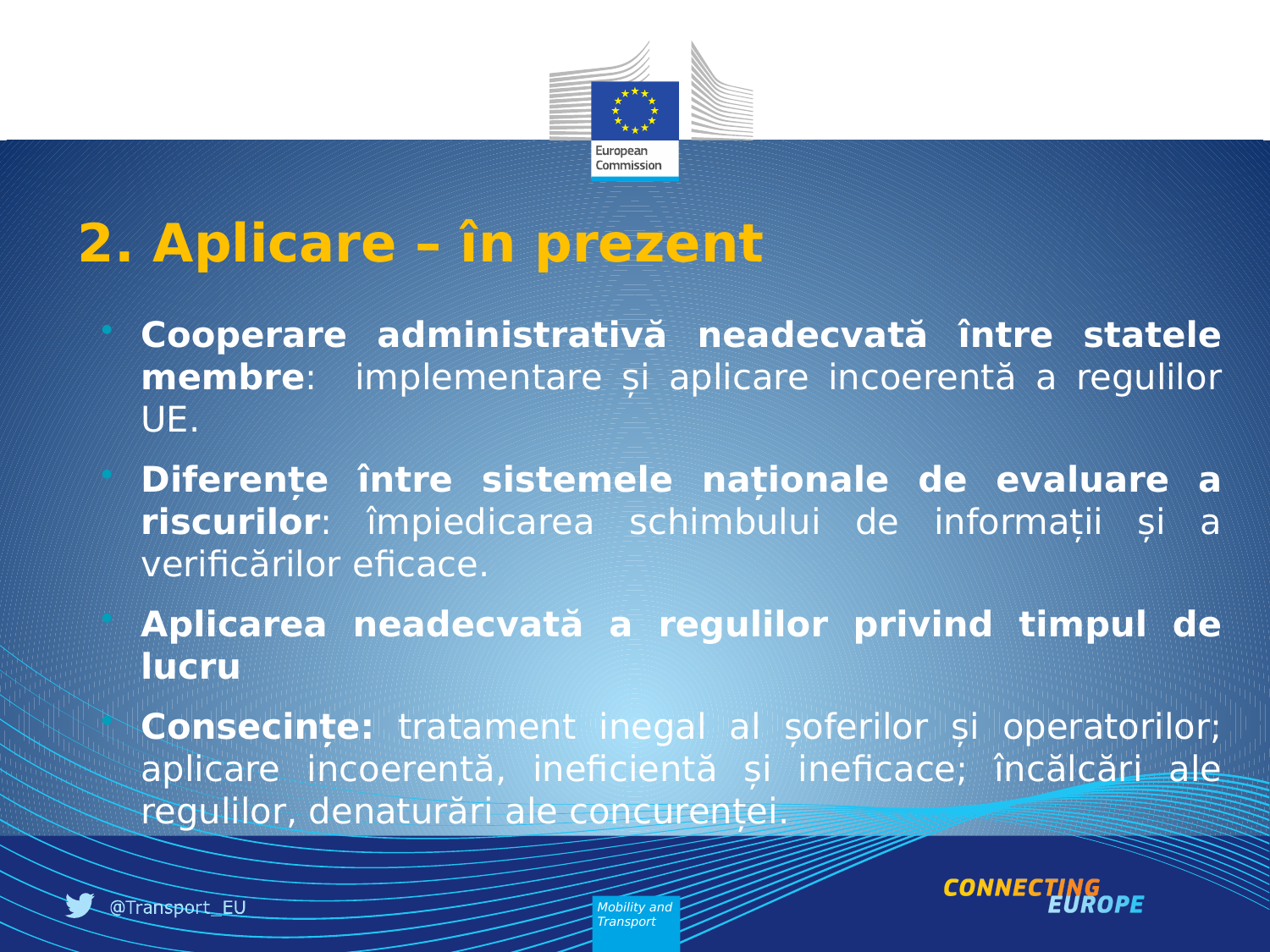

2. Aplicare – în prezent
Cooperare administrativă neadecvată între statele membre:  implementare și aplicare incoerentă a regulilor UE.
Diferențe între sistemele naționale de evaluare a riscurilor: împiedicarea schimbului de informații și a verificărilor eficace.
Aplicarea neadecvată a regulilor privind timpul de lucru
Consecințe: tratament inegal al șoferilor și operatorilor; aplicare incoerentă, ineficientă și ineficace; încălcări ale regulilor, denaturări ale concurenței.